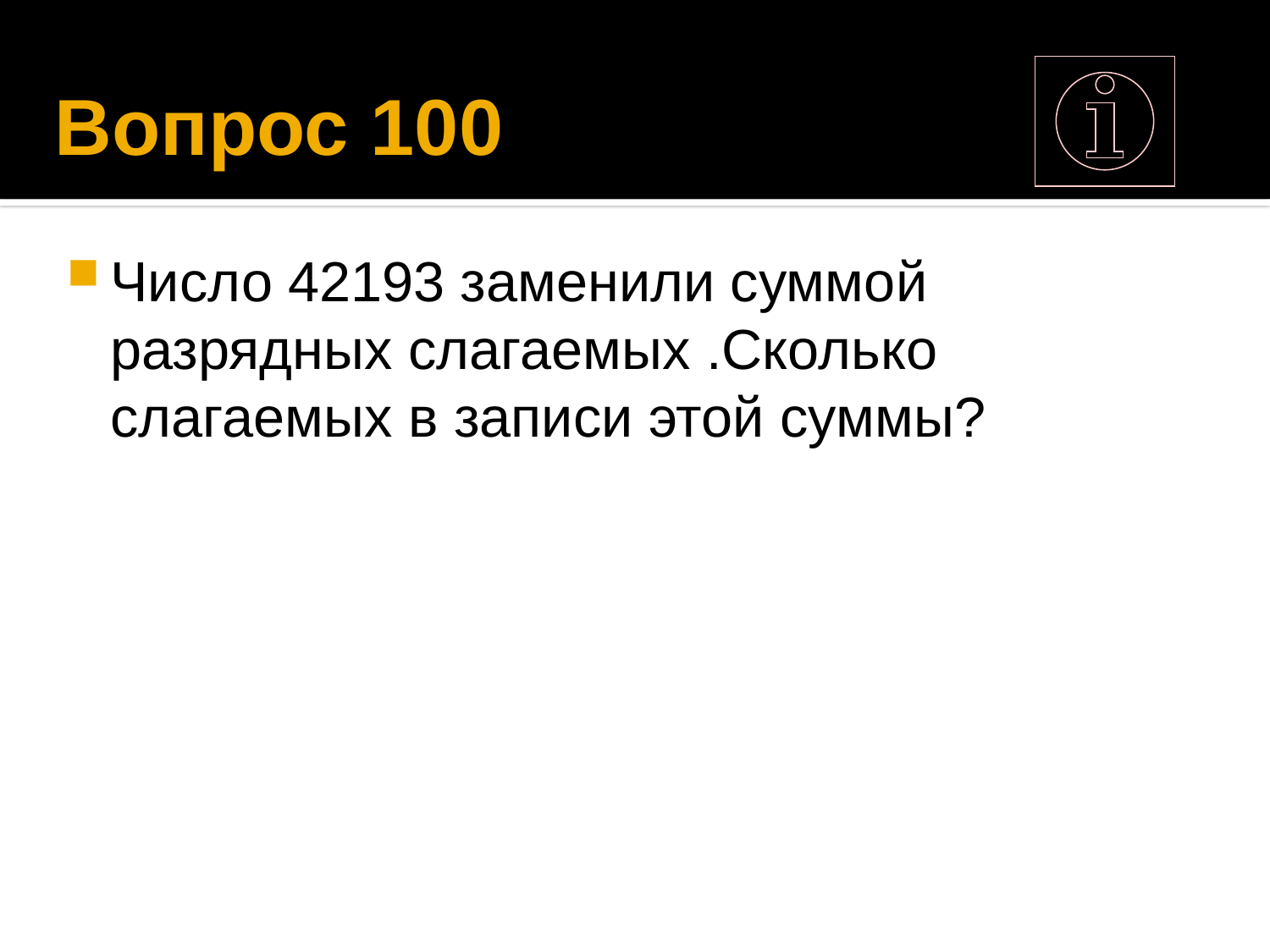

# Вопрос 100

Число 42193 заменили суммой разрядных слагаемых .Сколько слагаемых в записи этой суммы?